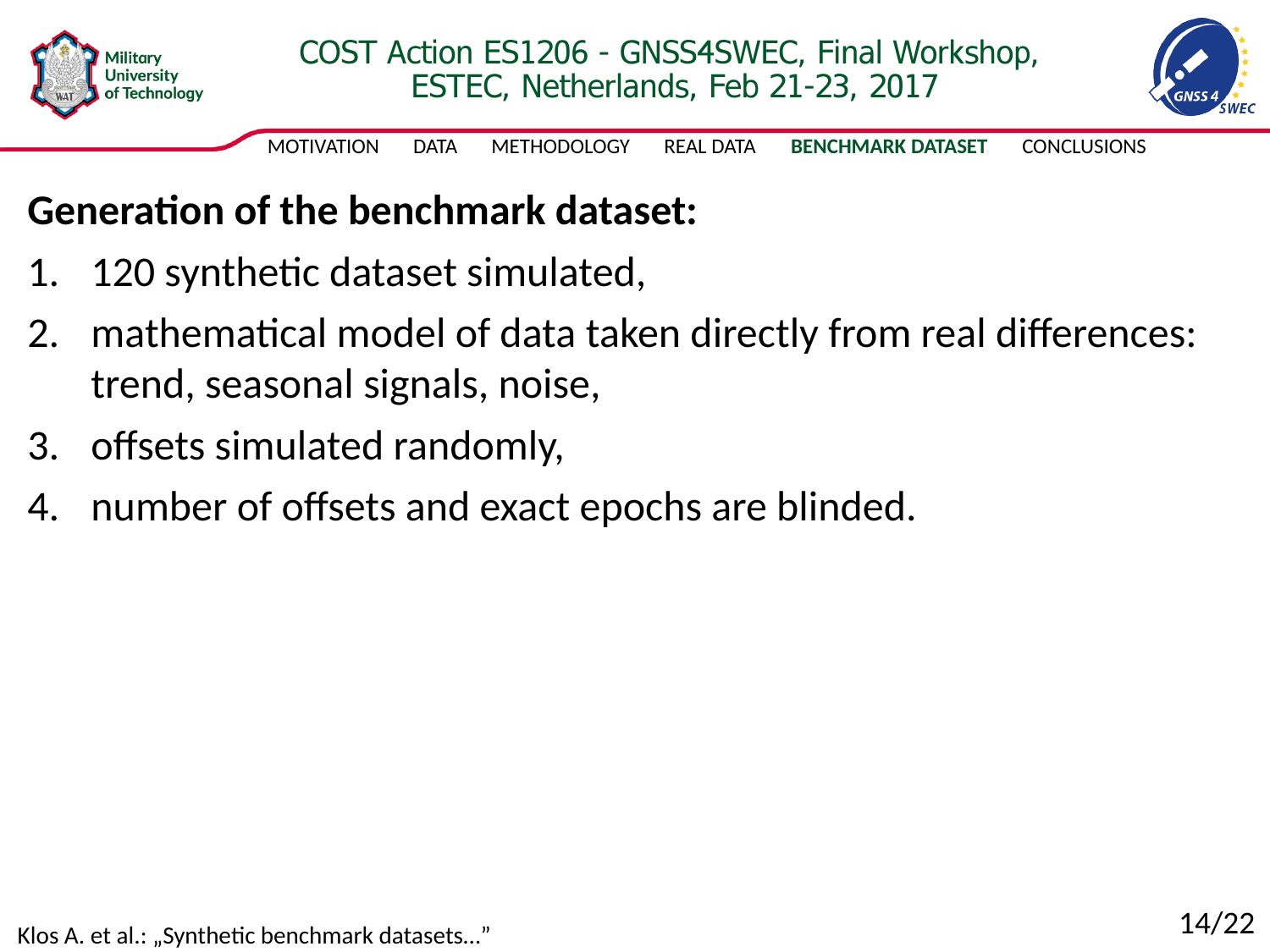

MOTIVATION       DATA       METHODOLOGY       REAL DATA       BENCHMARK DATASET       CONCLUSIONS
Generation of the benchmark dataset:
120 synthetic dataset simulated,
mathematical model of data taken directly from real differences: trend, seasonal signals, noise,
offsets simulated randomly,
number of offsets and exact epochs are blinded.